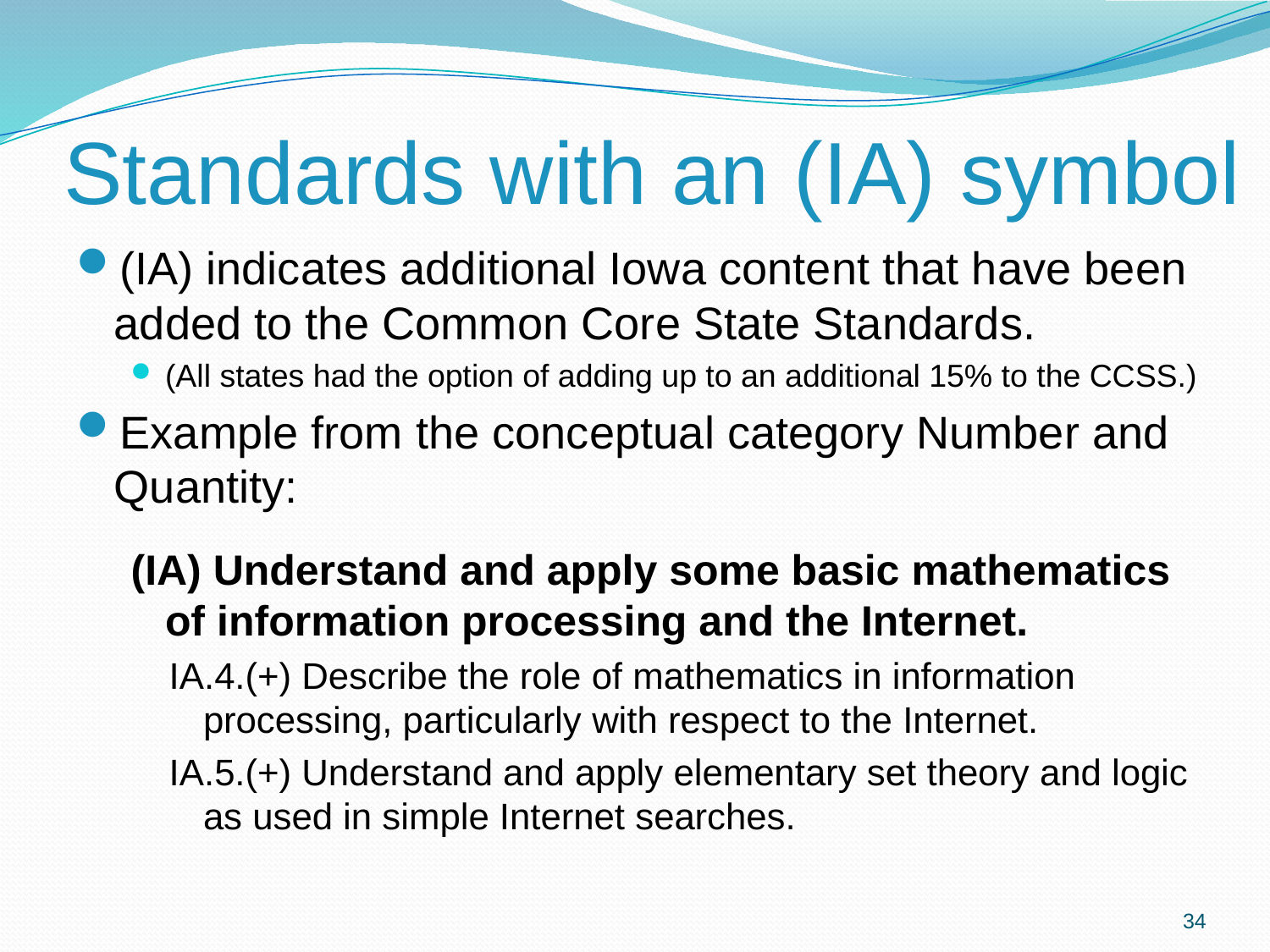

# Standards with an (IA) symbol
(IA) indicates additional Iowa content that have been added to the Common Core State Standards.
(All states had the option of adding up to an additional 15% to the CCSS.)
Example from the conceptual category Number and Quantity:
(IA) Understand and apply some basic mathematics of information processing and the Internet.
IA.4.(+) Describe the role of mathematics in information processing, particularly with respect to the Internet.
IA.5.(+) Understand and apply elementary set theory and logic as used in simple Internet searches.

34